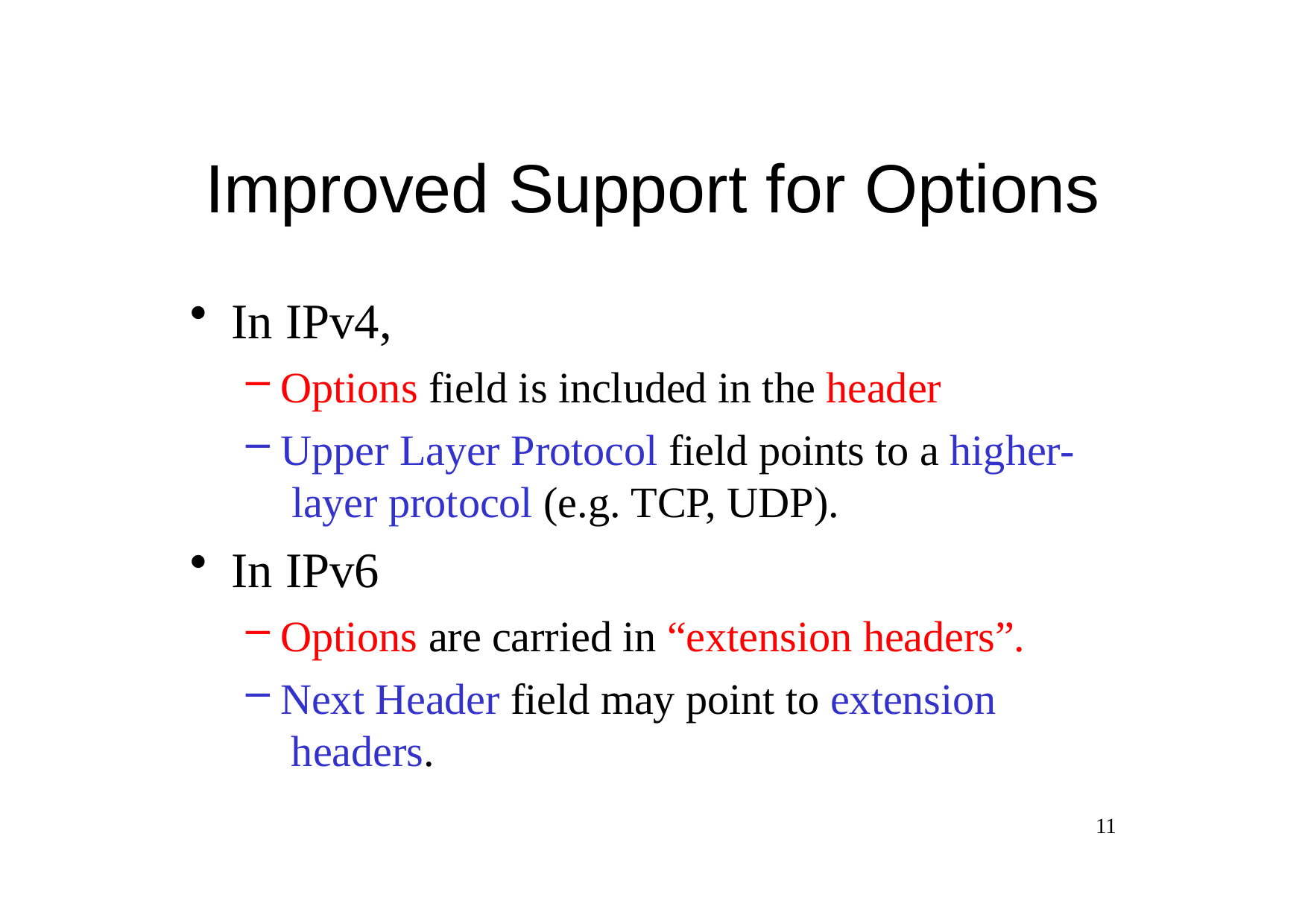

# Improved Support for Options
In IPv4,
Options field is included in the header
Upper Layer Protocol field points to a higher-  layer protocol (e.g. TCP, UDP).
In IPv6
Options are carried in “extension headers”.
Next Header field may point to extension  headers.
11